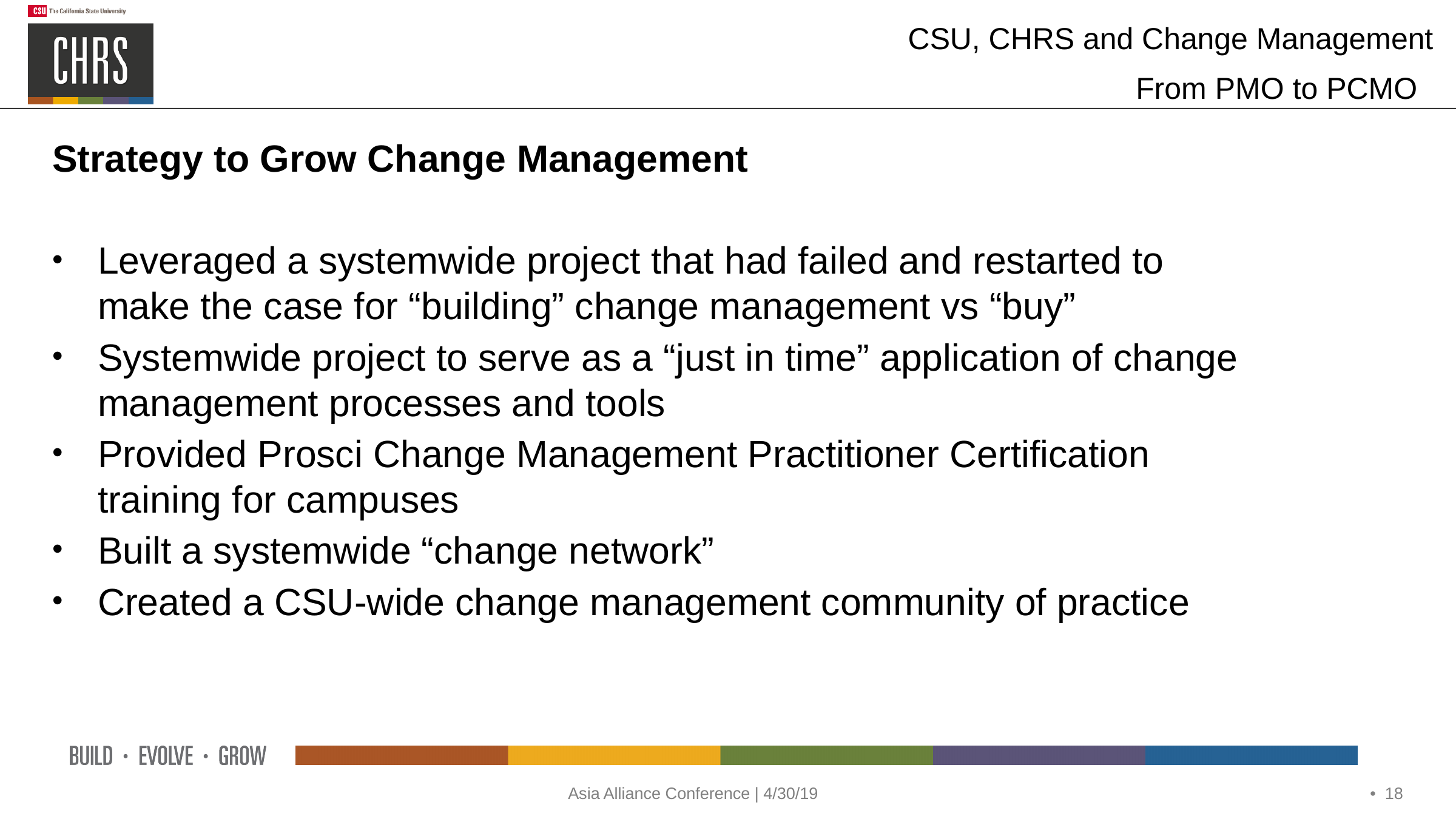

From PMO to PCMO
Strategy to Grow Change Management

Leveraged a systemwide project that had failed and restarted to make the case for “building” change management vs “buy”
Systemwide project to serve as a “just in time” application of change management processes and tools
Provided Prosci Change Management Practitioner Certification training for campuses
Built a systemwide “change network”
Created a CSU-wide change management community of practice